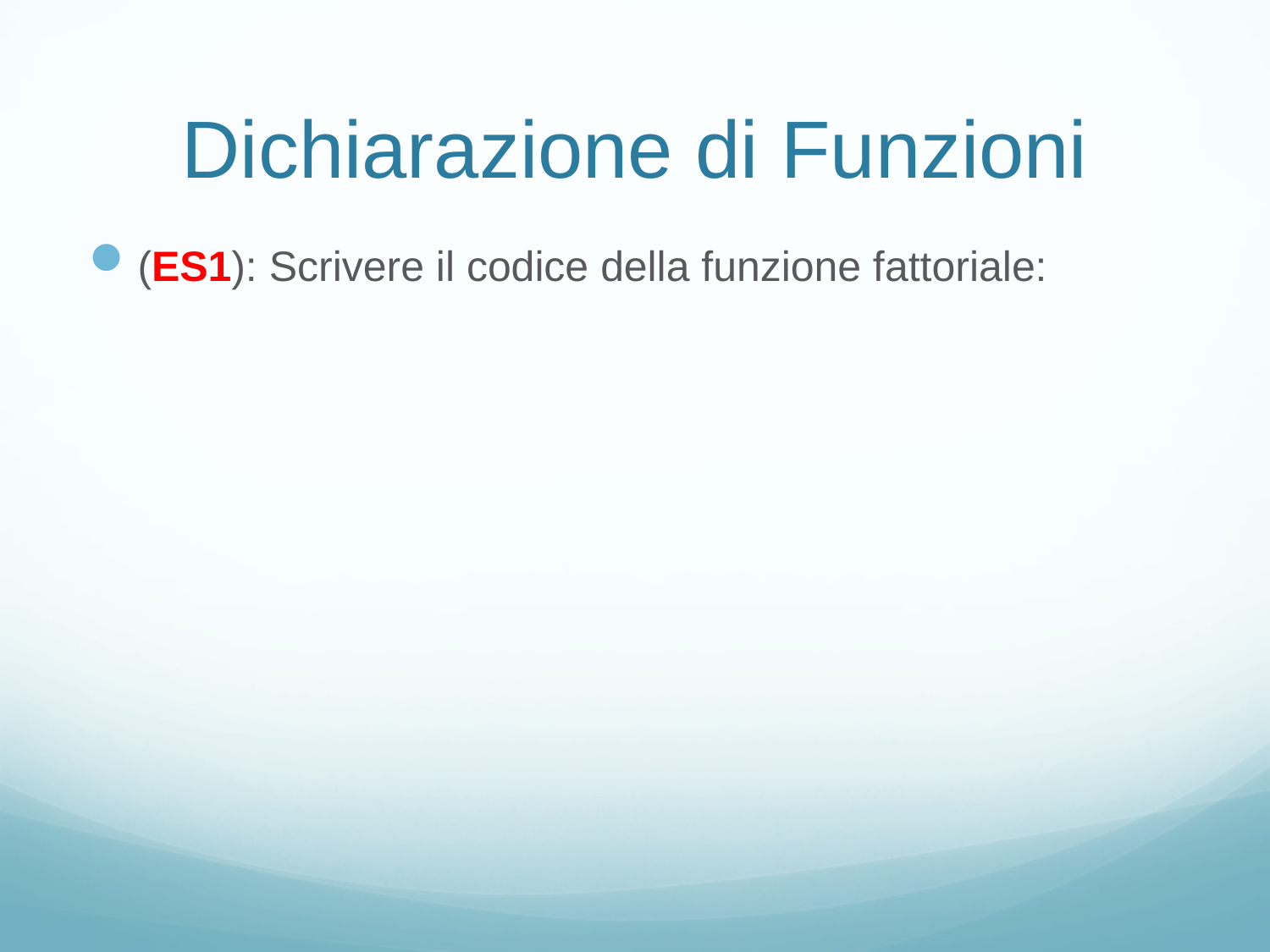

# Dichiarazione di Funzioni
(ES1): Scrivere il codice della funzione fattoriale: